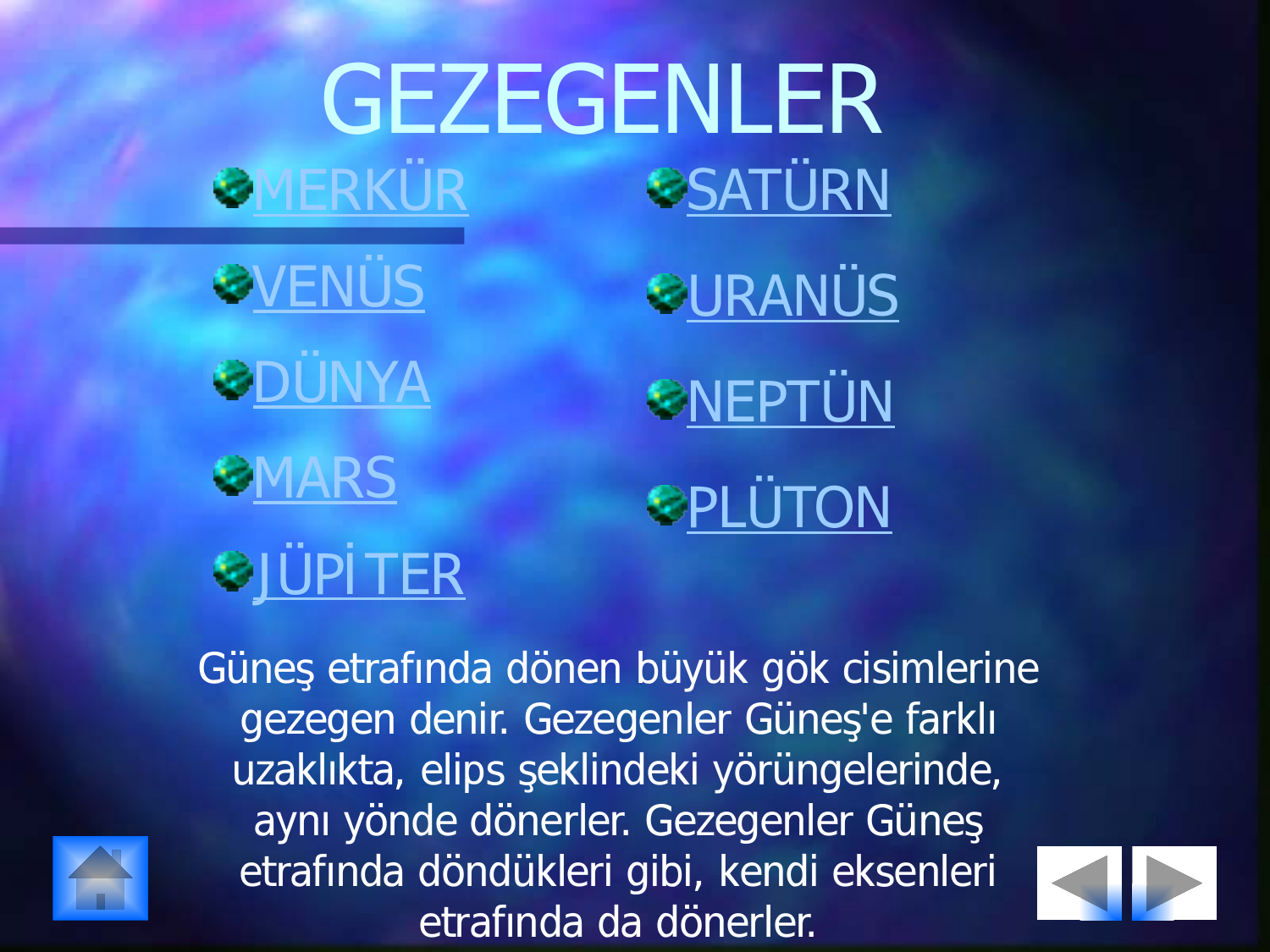

# GEZEGENLER
MERKÜR
VENÜS
DÜNYA
MARS
JÜPİTER

SATÜRN

URANÜS
NEPTÜN

PLÜTON

Güneş etrafında dönen büyük gök cisimlerine gezegen denir. Gezegenler Güneş'e farklı uzaklıkta, elips şeklindeki yörüngelerinde, aynı yönde dönerler. Gezegenler Güneş etrafında döndükleri gibi, kendi eksenleri etrafında da dönerler.